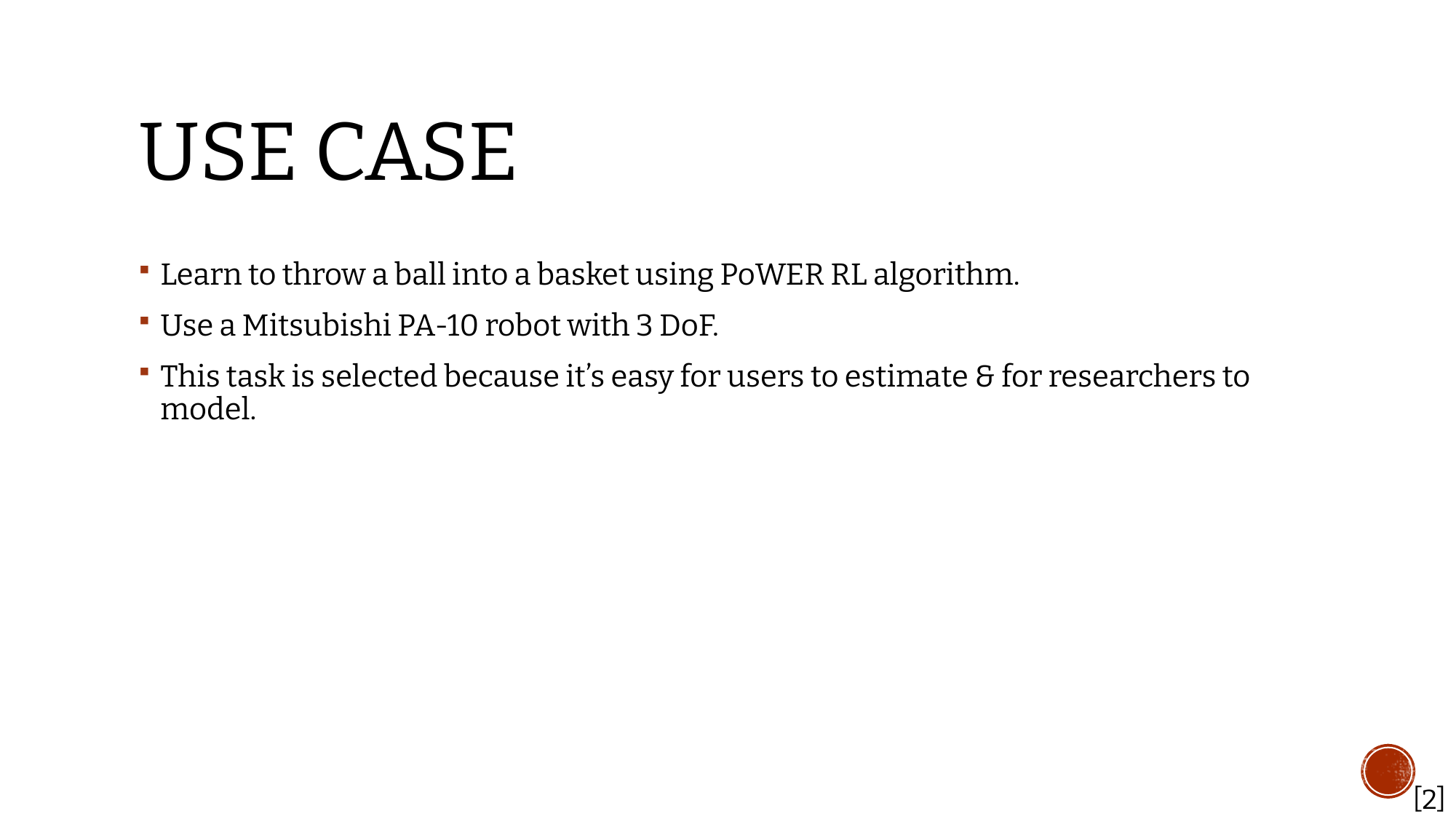

# Use case
Learn to throw a ball into a basket using PoWER RL algorithm.
Use a Mitsubishi PA-10 robot with 3 DoF.
This task is selected because it’s easy for users to estimate & for researchers to model.
[2]